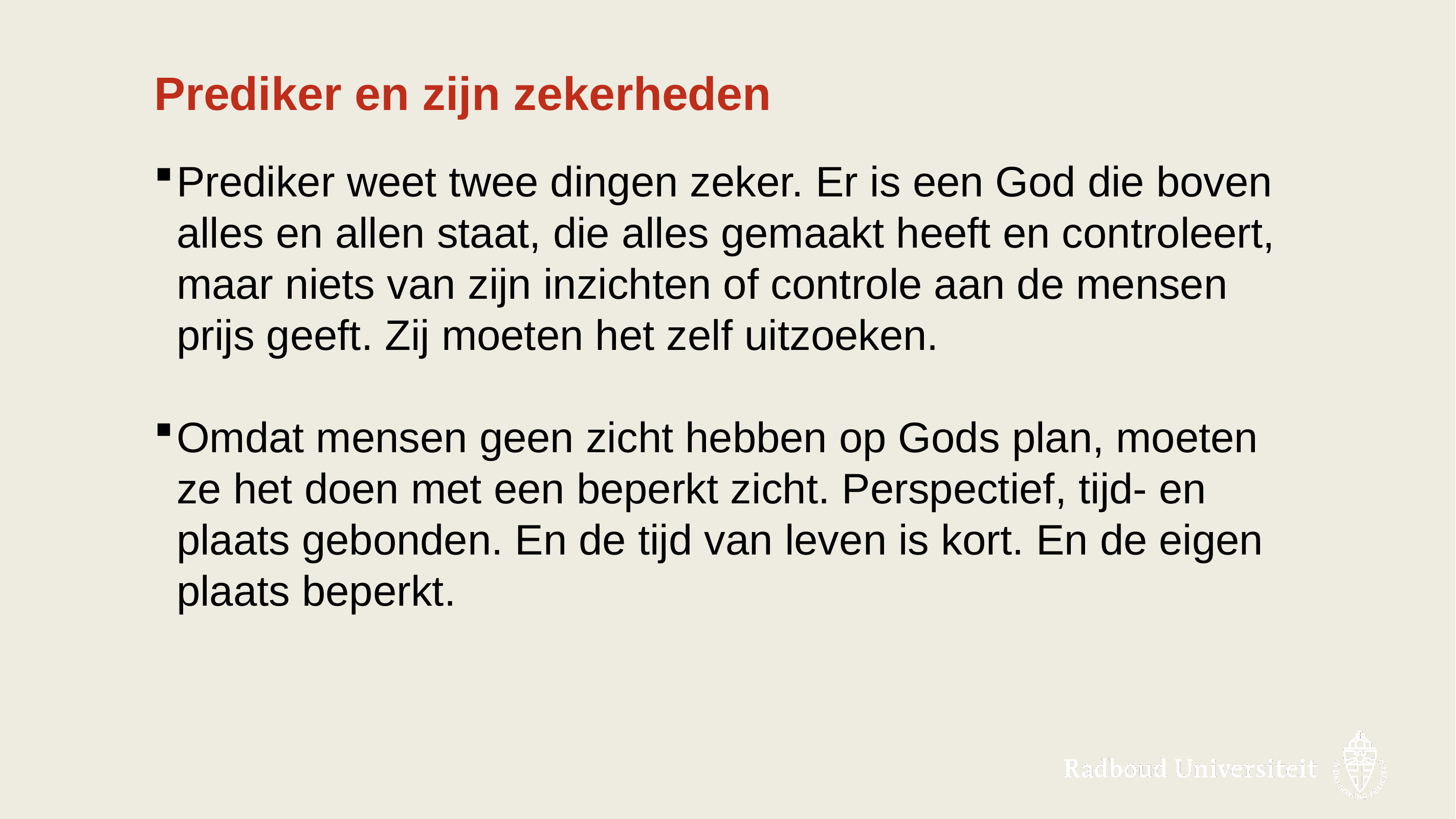

# Prediker en zijn zekerheden
Prediker weet twee dingen zeker. Er is een God die boven alles en allen staat, die alles gemaakt heeft en controleert, maar niets van zijn inzichten of controle aan de mensen prijs geeft. Zij moeten het zelf uitzoeken.

Omdat mensen geen zicht hebben op Gods plan, moeten ze het doen met een beperkt zicht. Perspectief, tijd- en plaats gebonden. En de tijd van leven is kort. En de eigen plaats beperkt.